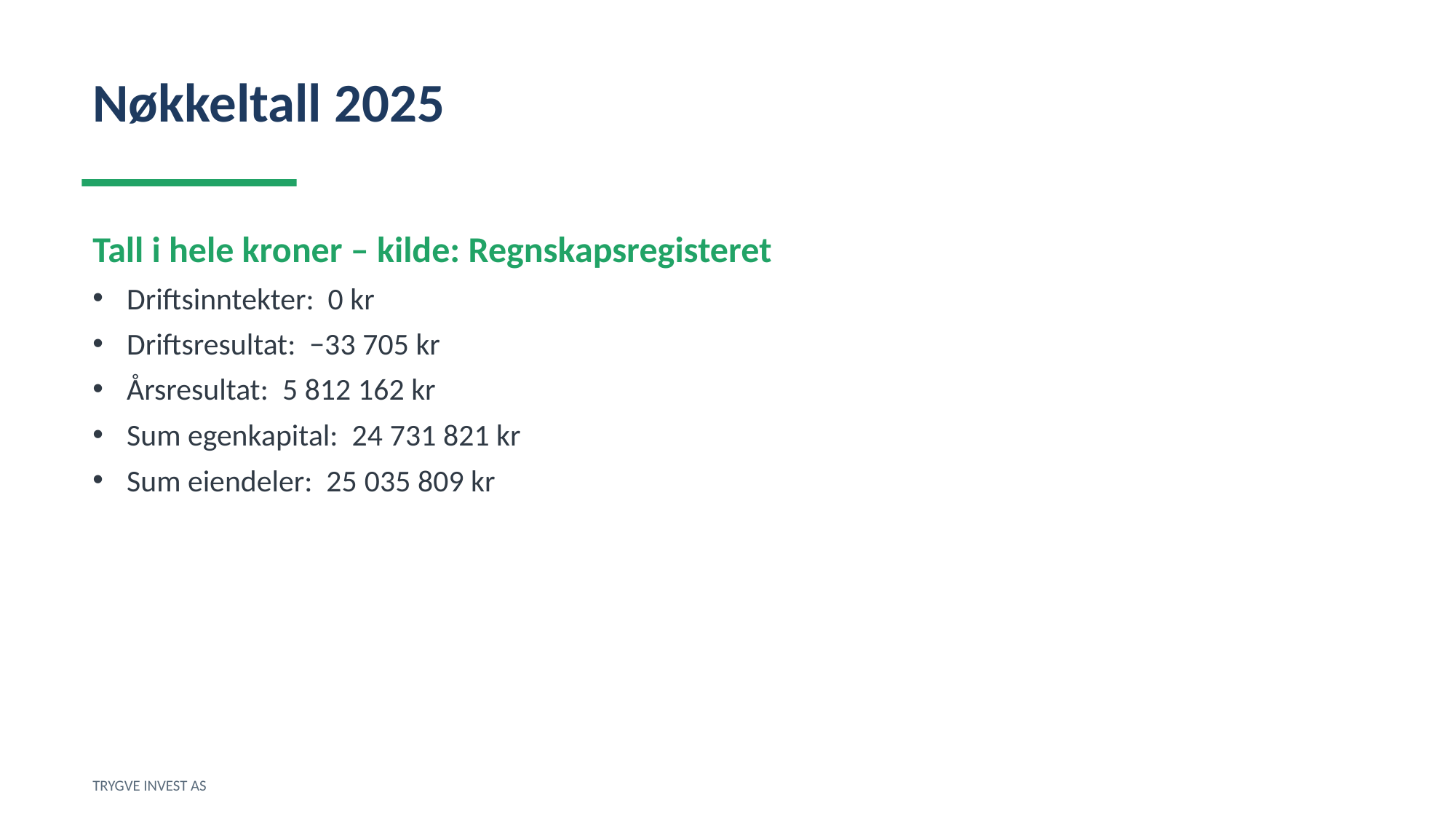

Nøkkeltall 2025

Tall i hele kroner – kilde: Regnskapsregisteret
Driftsinntekter:  0 kr
Driftsresultat:  −33 705 kr
Årsresultat:  5 812 162 kr
Sum egenkapital:  24 731 821 kr
Sum eiendeler:  25 035 809 kr
TRYGVE INVEST AS